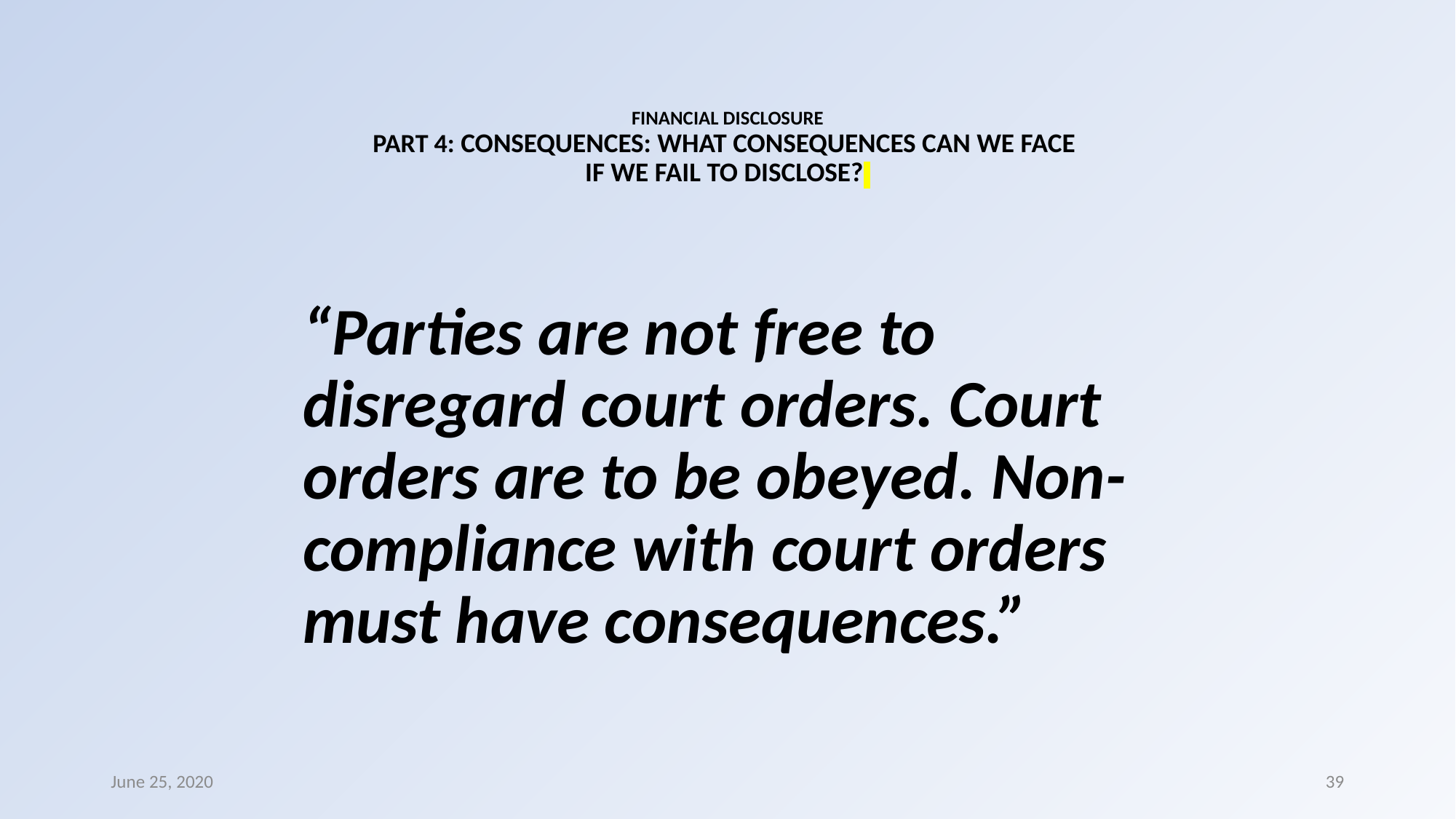

# FINANCIAL DISCLOSURE PART 4: CONSEQUENCES: WHAT CONSEQUENCES CAN WE FACE IF WE FAIL TO DISCLOSE?

“Parties are not free to disregard court orders. Court orders are to be obeyed. Non-compliance with court orders must have consequences.”

June 25, 2020
39